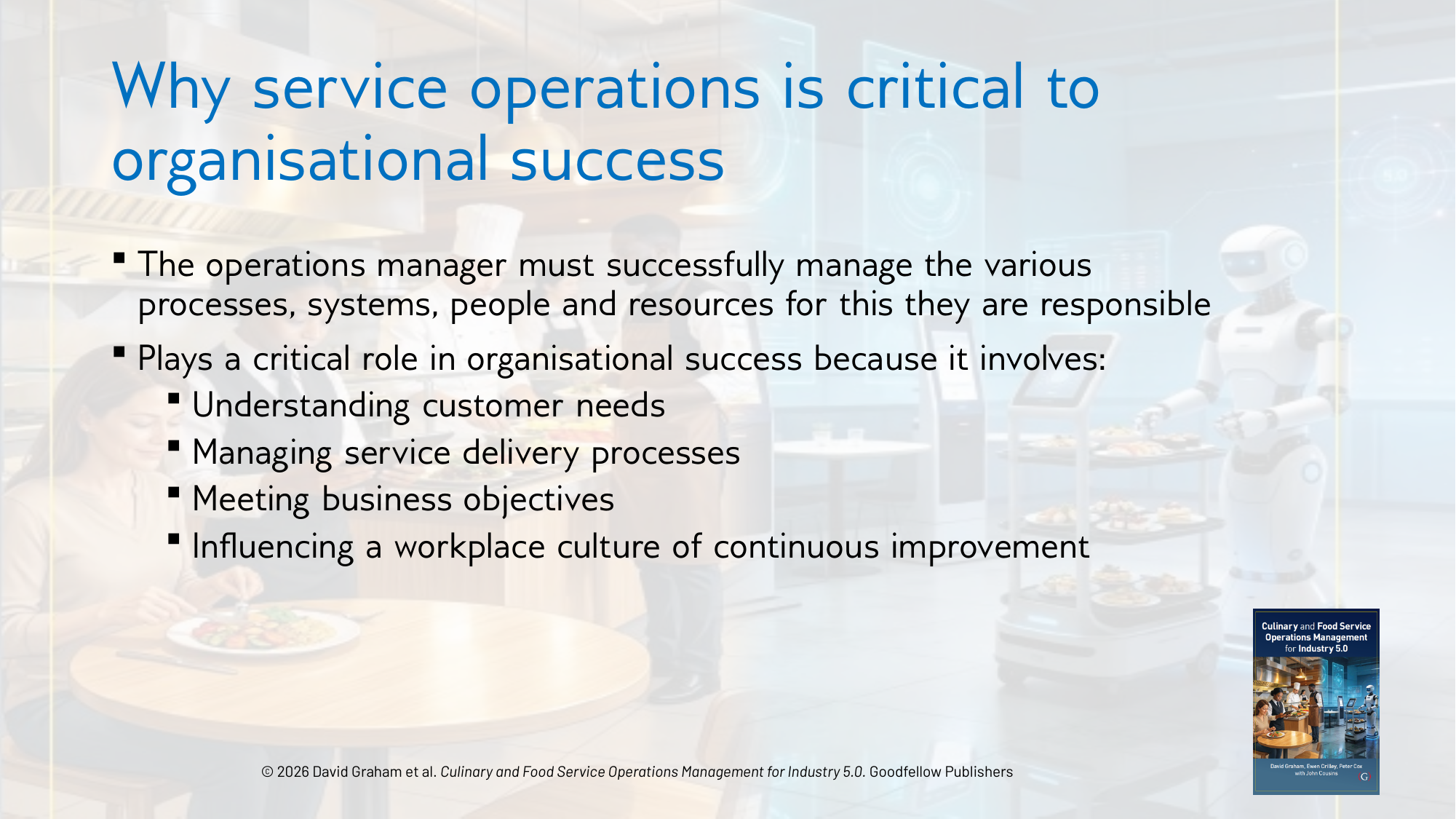

# Why service operations is critical to organisational success
The operations manager must successfully manage the various processes, systems, people and resources for this they are responsible
Plays a critical role in organisational success because it involves:
Understanding customer needs
Managing service delivery processes
Meeting business objectives
Influencing a workplace culture of continuous improvement
© 2026 David Graham et al. Culinary and Food Service Operations Management for Industry 5.0. Goodfellow Publishers